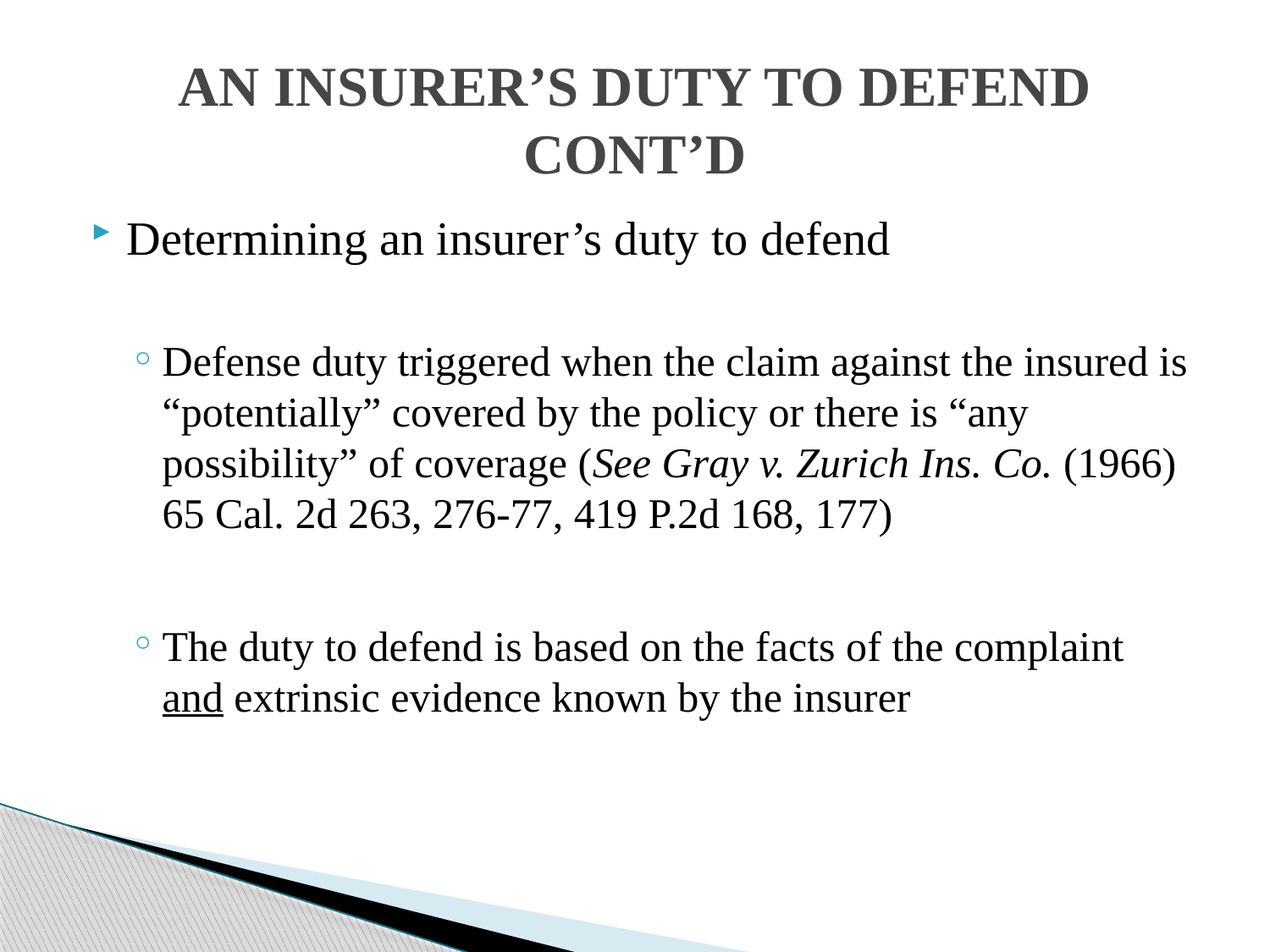

# AN INSURER’S DUTY TO DEFEND CONT’D
Determining an insurer’s duty to defend

Defense duty triggered when the claim against the insured is “potentially” covered by the policy or there is “any possibility” of coverage (See Gray v. Zurich Ins. Co. (1966)  65 Cal. 2d 263, 276-77, 419 P.2d 168, 177)

The duty to defend is based on the facts of the complaint and extrinsic evidence known by the insurer